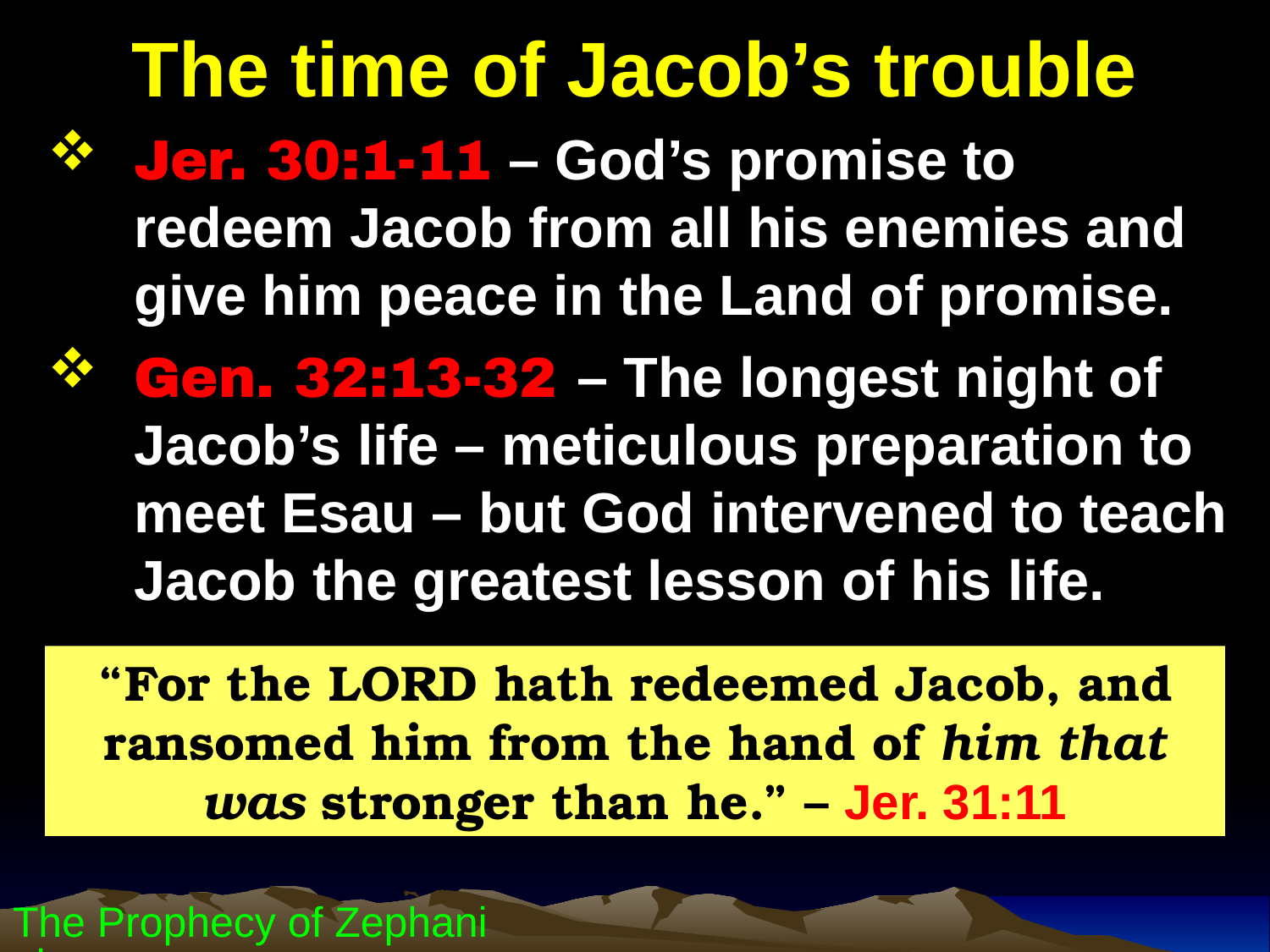

# The time of Jacob’s trouble
Jer. 30:1-11 – God’s promise to redeem Jacob from all his enemies and give him peace in the Land of promise.
Gen. 32:13-32 – The longest night of Jacob’s life – meticulous preparation to meet Esau – but God intervened to teach Jacob the greatest lesson of his life.
“For the LORD hath redeemed Jacob, and ransomed him from the hand of him that was stronger than he.” – Jer. 31:11
The Prophecy of Zephaniah